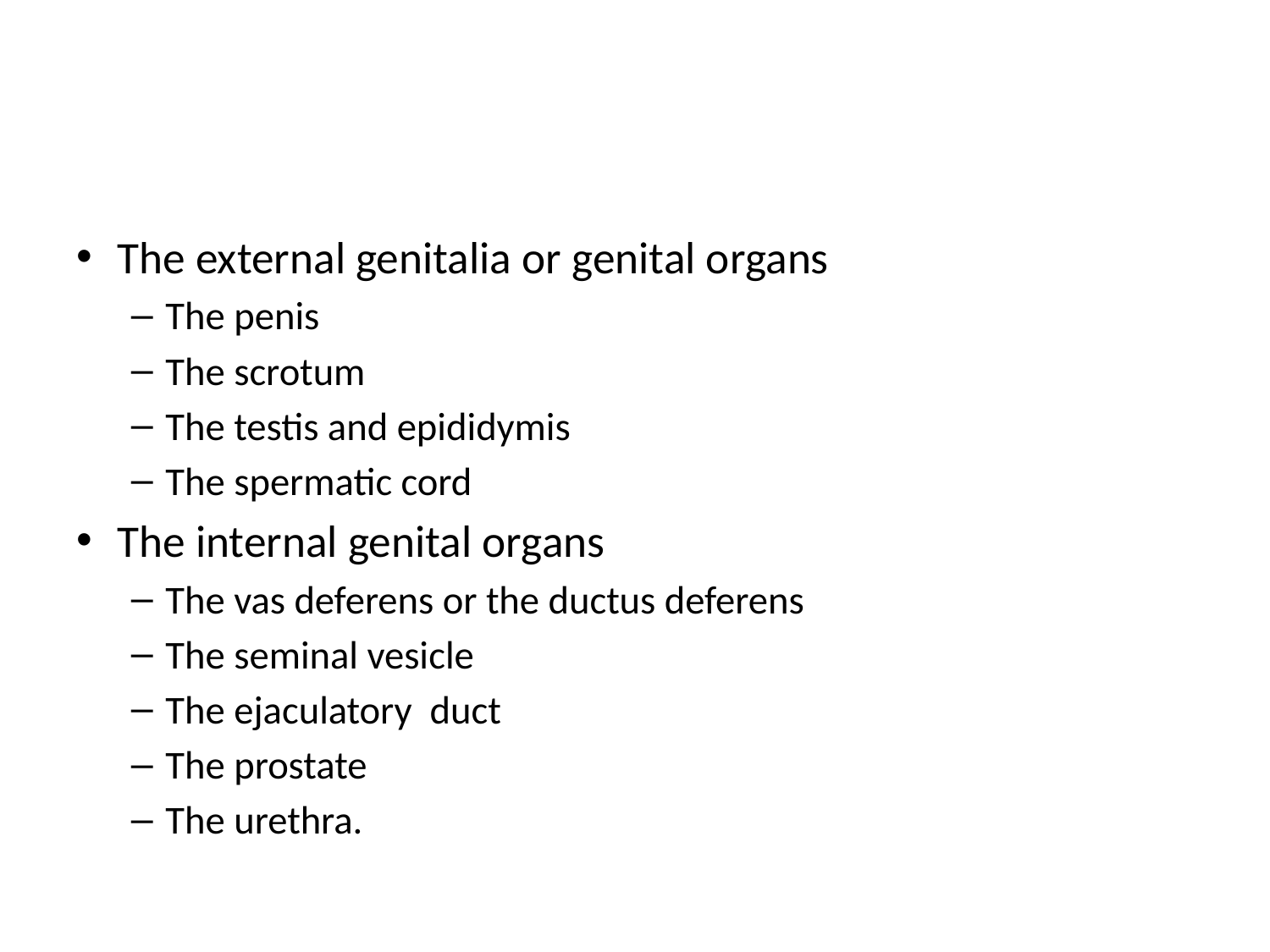

#
The external genitalia or genital organs
The penis
The scrotum
The testis and epididymis
The spermatic cord
The internal genital organs
The vas deferens or the ductus deferens
The seminal vesicle
The ejaculatory  duct
The prostate
The urethra.